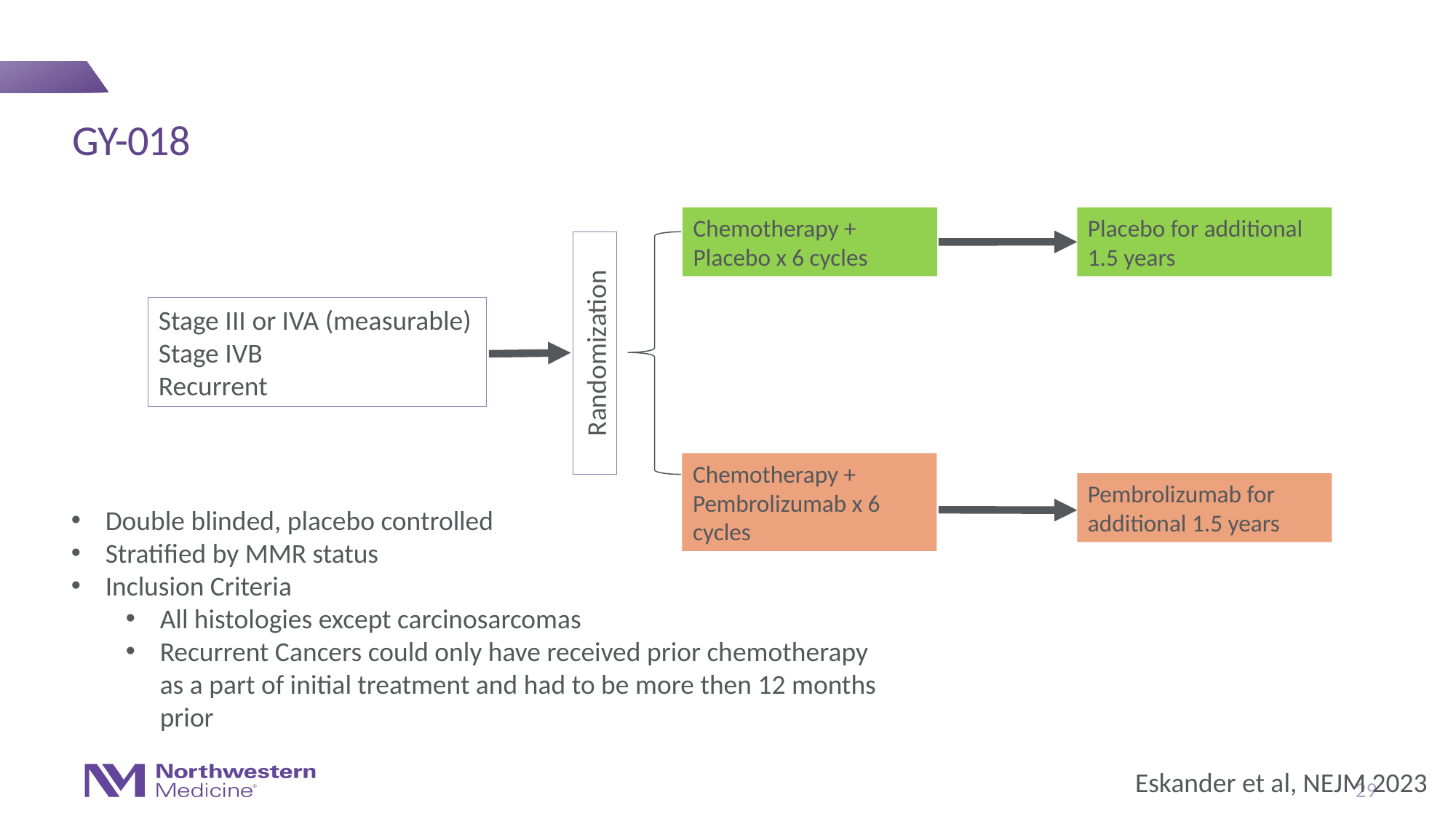

# GY-018
Chemotherapy + Placebo x 6 cycles
Placebo for additional 1.5 years

Stage III or IVA (measurable)
Stage IVB
Recurrent
Randomization
Chemotherapy + Pembrolizumab x 6 cycles
Pembrolizumab for additional 1.5 years
Double blinded, placebo controlled
Stratified by MMR status
Inclusion Criteria
All histologies except carcinosarcomas
Recurrent Cancers could only have received prior chemotherapy as a part of initial treatment and had to be more then 12 months prior
Eskander et al, NEJM 2023
29